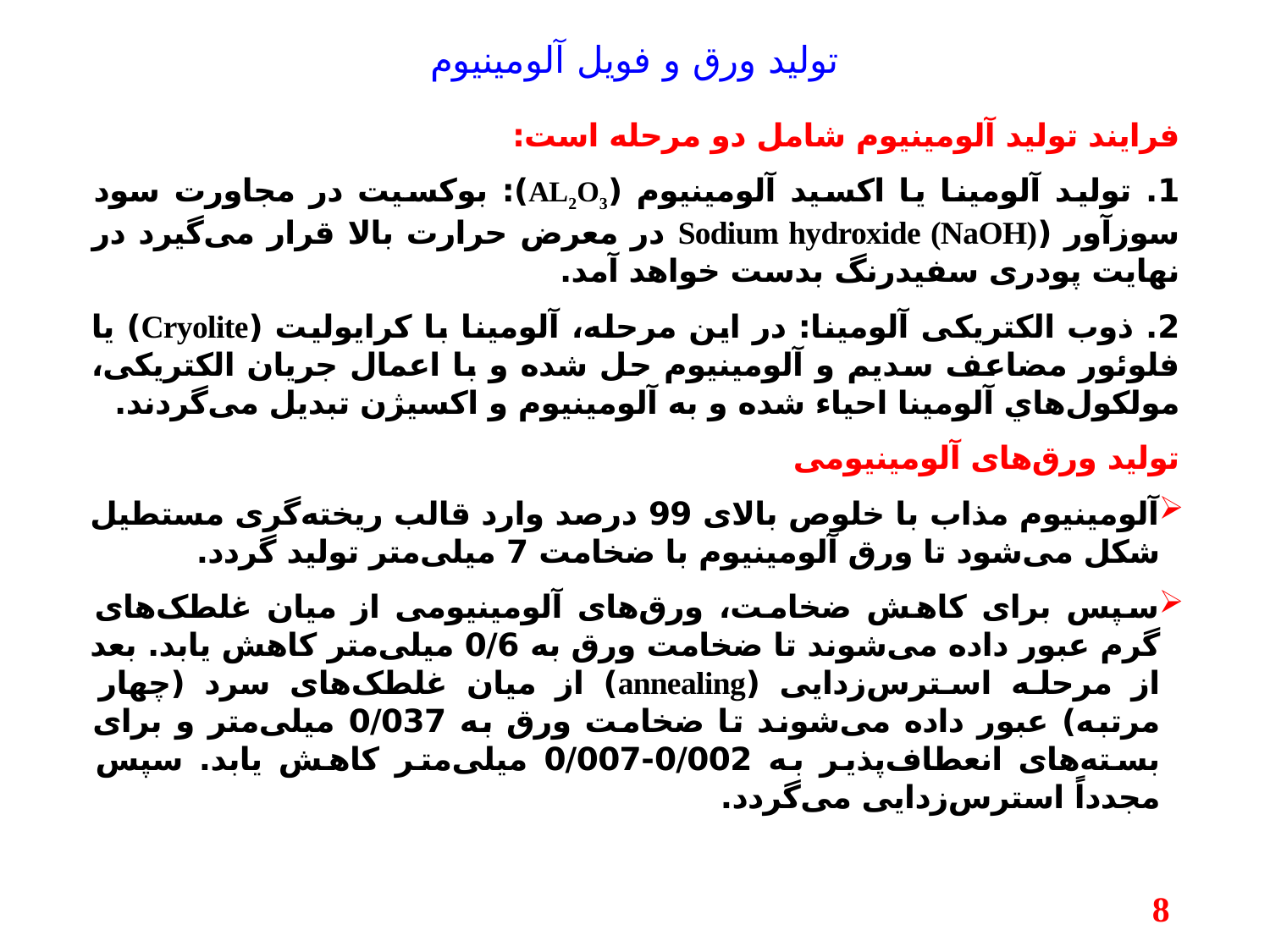

# تولید ورق و فویل آلومینیوم
فرایند تولید آلومینیوم شامل دو مرحله است:
1. تولید آلومینا یا اکسید آلومینیوم (AL2O3): بوکسیت در مجاورت سود سوزآور (Sodium hydroxide (NaOH) در معرض حرارت بالا قرار می‌گیرد در نهایت پودری سفیدرنگ بدست خواهد آمد.
2. ذوب الکتریکی آلومینا: در این مرحله، آلومینا با کرایولیت (Cryolite) یا فلوئور مضاعف سدیم و آلومینیوم حل شده و با اعمال جریان الکتریکی، مولکول‌هاي آلومینا احیاء شده و به آلومینیوم و اکسیژن تبدیل می‌گردند.
تولید ورق‌های آلومینیومی
آلومینیوم مذاب با خلوص بالای 99 درصد وارد قالب ریخته‌گری مستطیل شکل می‌شود تا ورق آلومینیوم با ضخامت 7 میلی‌متر تولید گردد.
سپس برای کاهش ضخامت، ورق‌های آلومینیومی از میان غلطک‌های گرم عبور داده می‌شوند تا ضخامت ورق به 0/6 میلی‌متر کاهش یابد. بعد از مرحله استرس‌زدایی (annealing) از میان غلطک‌های سرد (چهار مرتبه) عبور داده می‌شوند تا ضخامت ورق به 0/037 میلی‌متر و برای بسته‌های انعطاف‌پذیر به 0/002-0/007 میلی‌متر کاهش یابد. سپس مجدداً استرس‌زدایی می‌گردد.

8